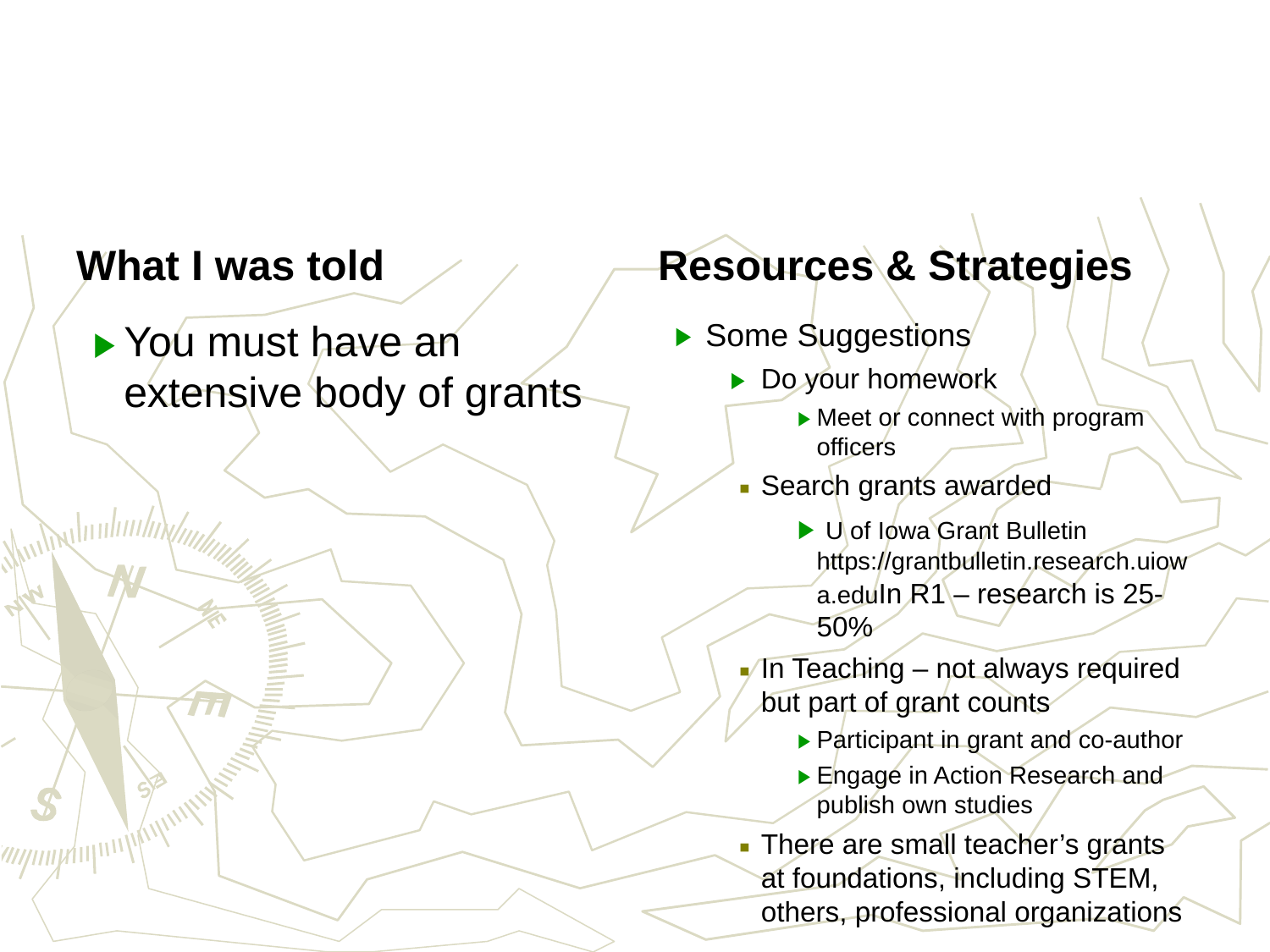

#
What I was told
Resources & Strategies
Some Suggestions
Do your homework
Meet or connect with program officers
Search grants awarded
 U of Iowa Grant Bulletin https://grantbulletin.research.uiowa.eduIn R1 – research is 25-50%
In Teaching – not always required but part of grant counts
Participant in grant and co-author
Engage in Action Research and publish own studies
There are small teacher’s grants at foundations, including STEM, others, professional organizations

You must have an extensive body of grants